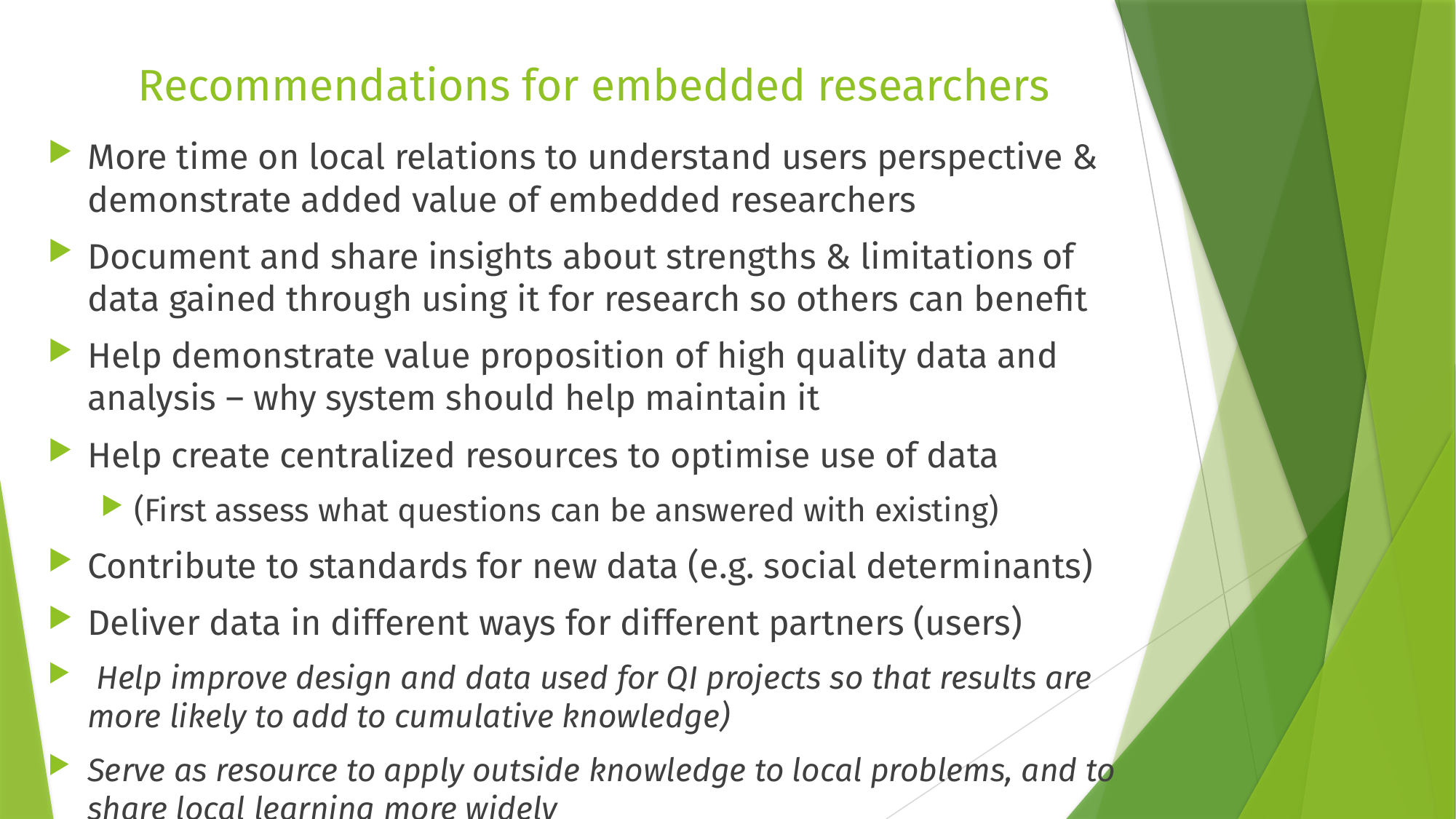

# Recommendations for embedded researchers
More time on local relations to understand users perspective & demonstrate added value of embedded researchers
Document and share insights about strengths & limitations of data gained through using it for research so others can benefit
Help demonstrate value proposition of high quality data and analysis – why system should help maintain it
Help create centralized resources to optimise use of data
(First assess what questions can be answered with existing)
Contribute to standards for new data (e.g. social determinants)
Deliver data in different ways for different partners (users)
 Help improve design and data used for QI projects so that results are more likely to add to cumulative knowledge)
Serve as resource to apply outside knowledge to local problems, and to share local learning more widely